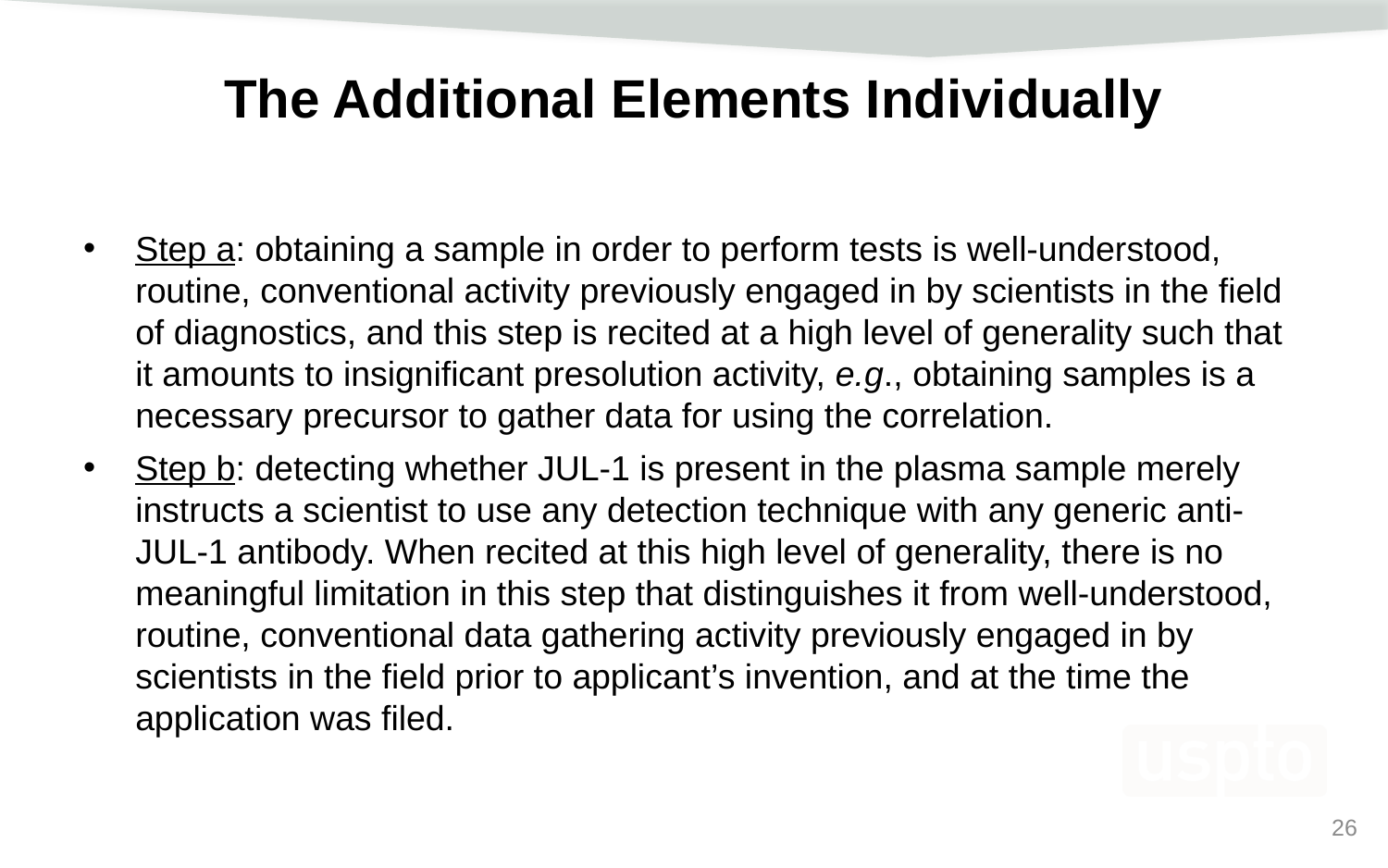

# The Additional Elements Individually
Step a: obtaining a sample in order to perform tests is well-understood, routine, conventional activity previously engaged in by scientists in the field of diagnostics, and this step is recited at a high level of generality such that it amounts to insignificant presolution activity, e.g., obtaining samples is a necessary precursor to gather data for using the correlation.
Step b: detecting whether JUL-1 is present in the plasma sample merely instructs a scientist to use any detection technique with any generic anti-JUL-1 antibody. When recited at this high level of generality, there is no meaningful limitation in this step that distinguishes it from well-understood, routine, conventional data gathering activity previously engaged in by scientists in the field prior to applicant’s invention, and at the time the application was filed.
26